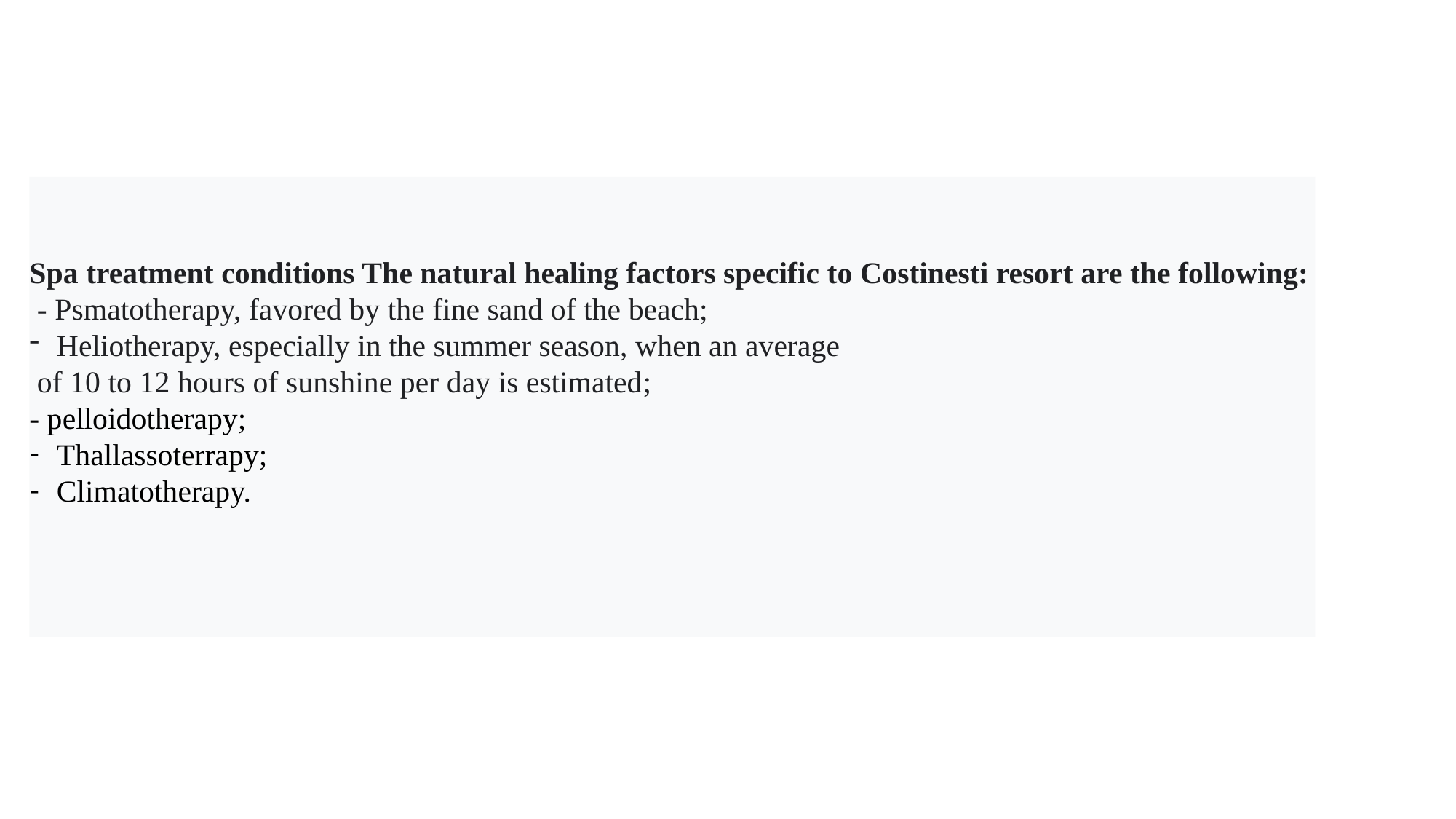

Spa treatment conditions The natural healing factors specific to Costinesti resort are the following:
 - Psmatotherapy, favored by the fine sand of the beach;
Heliotherapy, especially in the summer season, when an average
 of 10 to 12 hours of sunshine per day is estimated;
- pelloidotherapy;
Thallassoterrapy;
Climatotherapy.